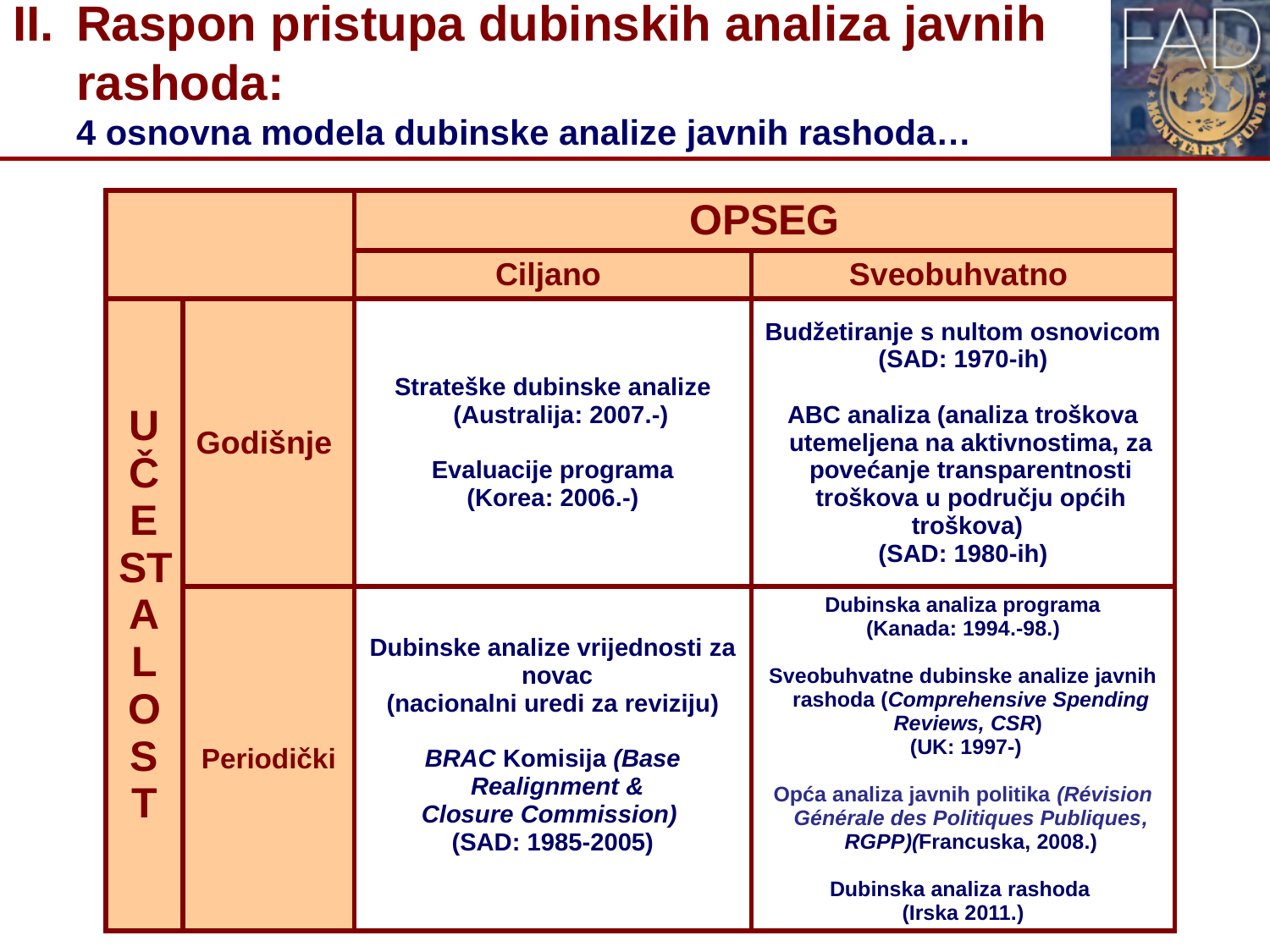

# II.	Raspon pristupa dubinskih analiza javnih rashoda: 4 osnovna modela dubinske analize javnih rashoda…
|  |  | OPSEG |  |
| --- | --- | --- | --- |
|  |  | Ciljano | Sveobuhvatno |
| UČESTALOST | Godišnje | Strateške dubinske analize (Australija: 2007.-) Evaluacije programa (Korea: 2006.-) | Budžetiranje s nultom osnovicom (SAD: 1970-ih) ABC analiza (analiza troškova utemeljena na aktivnostima, za povećanje transparentnosti troškova u području općih troškova) (SAD: 1980-ih) |
|  | Periodički | Dubinske analize vrijednosti za novac (nacionalni uredi za reviziju) BRAC Komisija (Base Realignment & Closure Commission) (SAD: 1985-2005) | Dubinska analiza programa (Kanada: 1994.-98.) Sveobuhvatne dubinske analize javnih rashoda (Comprehensive Spending Reviews, CSR) (UK: 1997-) Opća analiza javnih politika (Révision Générale des Politiques Publiques, RGPP)(Francuska, 2008.) Dubinska analiza rashoda (Irska 2011.) |